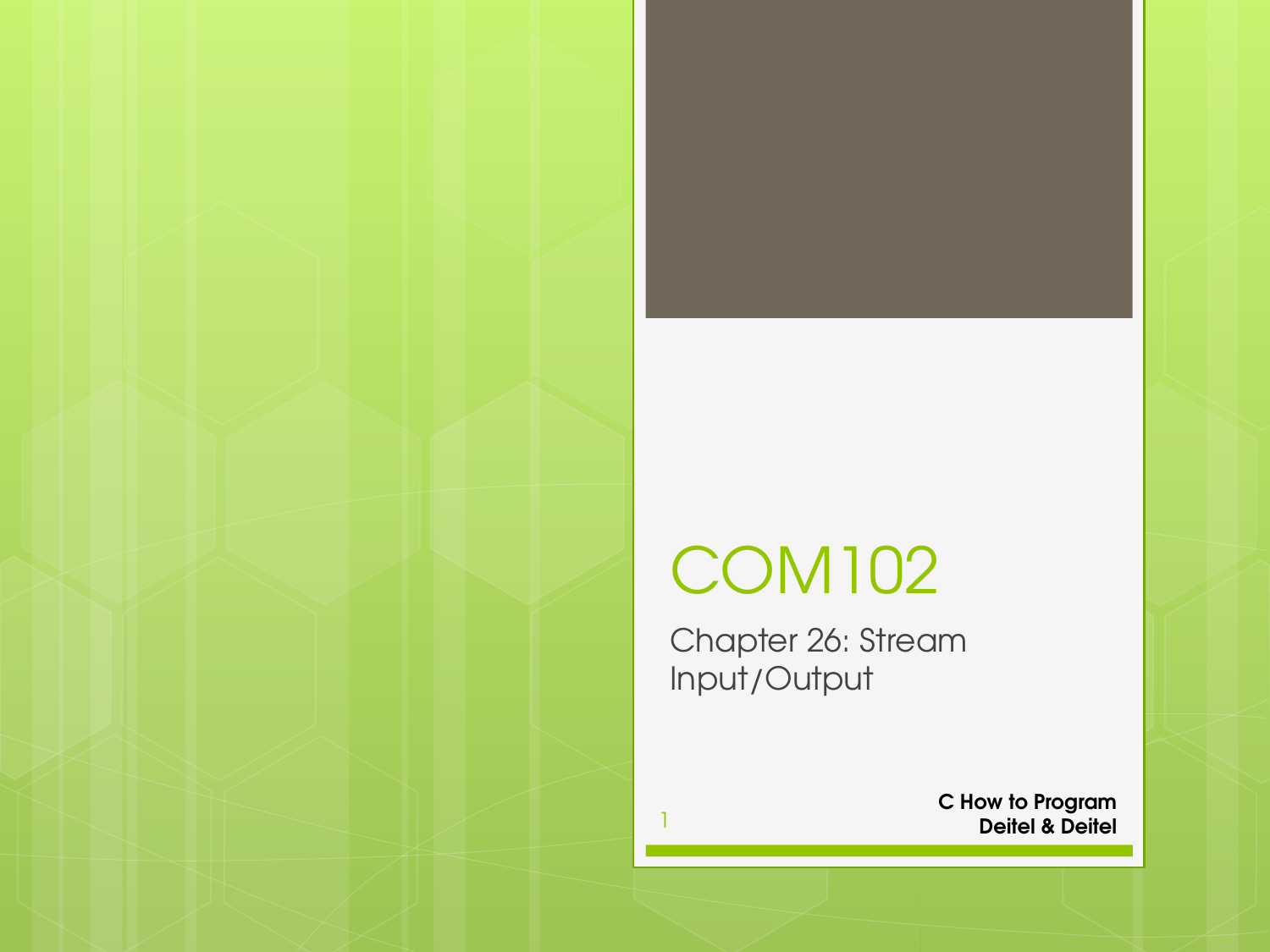

# COM102
Chapter 26: Stream Input/Output
C How to Program
Deitel & Deitel

1